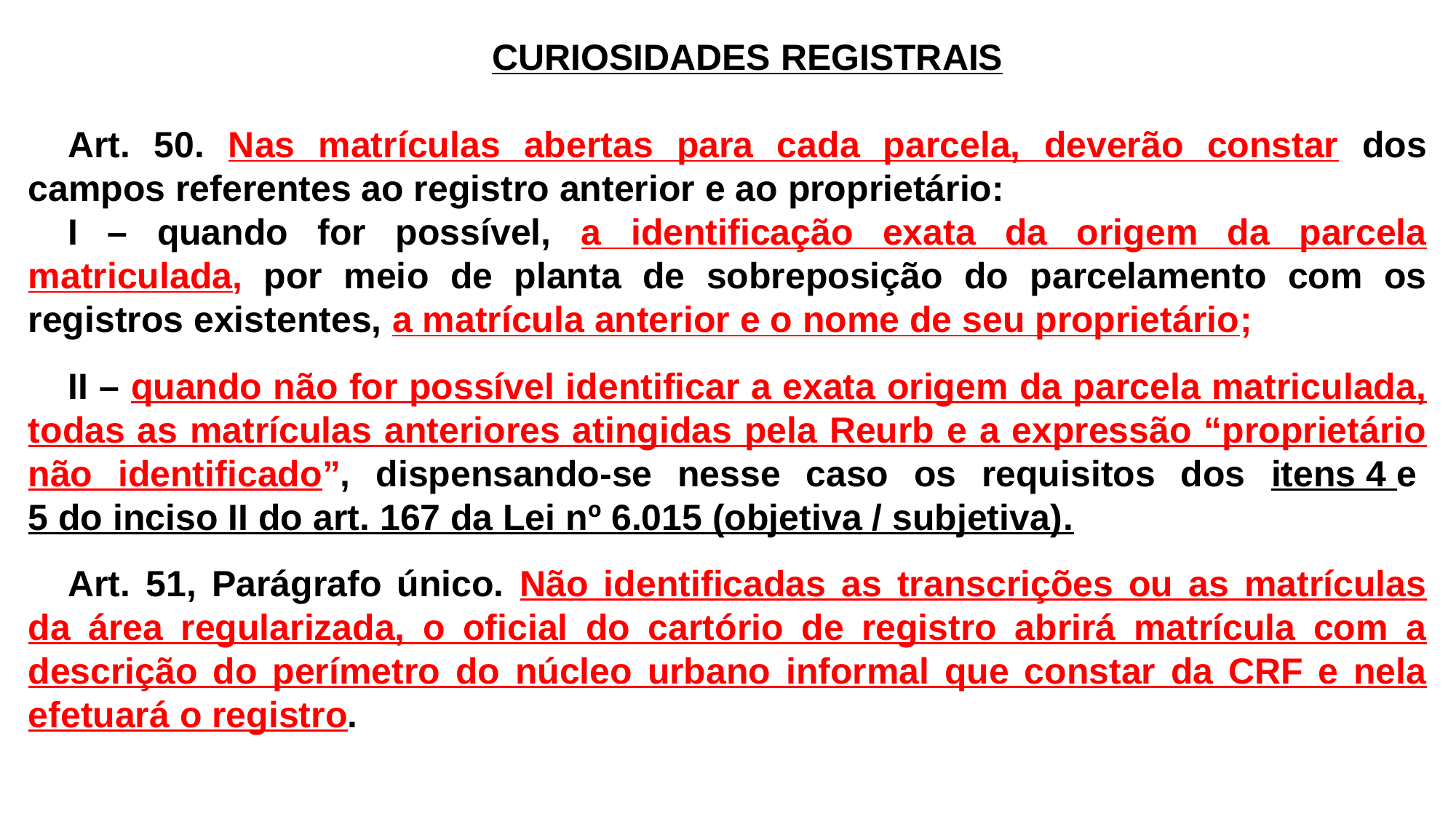

CURIOSIDADES REGISTRAIS

Art. 50. Nas matrículas abertas para cada parcela, deverão constar dos campos referentes ao registro anterior e ao proprietário:
I – quando for possível, a identificação exata da origem da parcela matriculada, por meio de planta de sobreposição do parcelamento com os registros existentes, a matrícula anterior e o nome de seu proprietário;
II – quando não for possível identificar a exata origem da parcela matriculada, todas as matrículas anteriores atingidas pela Reurb e a expressão “proprietário não identificado”, dispensando-se nesse caso os requisitos dos itens 4 e 5 do inciso II do art. 167 da Lei nº 6.015 (objetiva / subjetiva).
Art. 51, Parágrafo único. Não identificadas as transcrições ou as matrículas da área regularizada, o oficial do cartório de registro abrirá matrícula com a descrição do perímetro do núcleo urbano informal que constar da CRF e nela efetuará o registro.